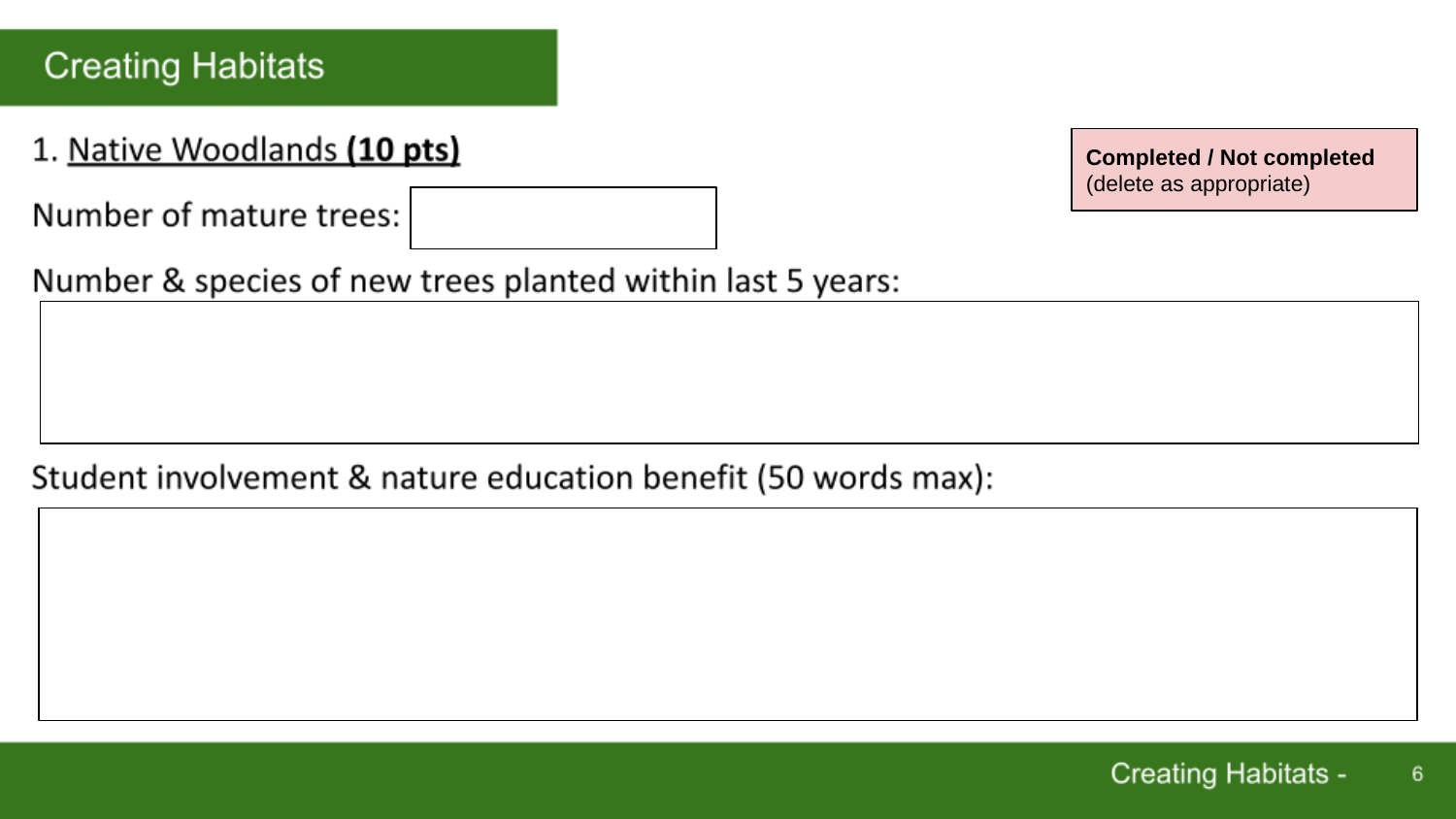

Completed / Not completed (delete as appropriate)